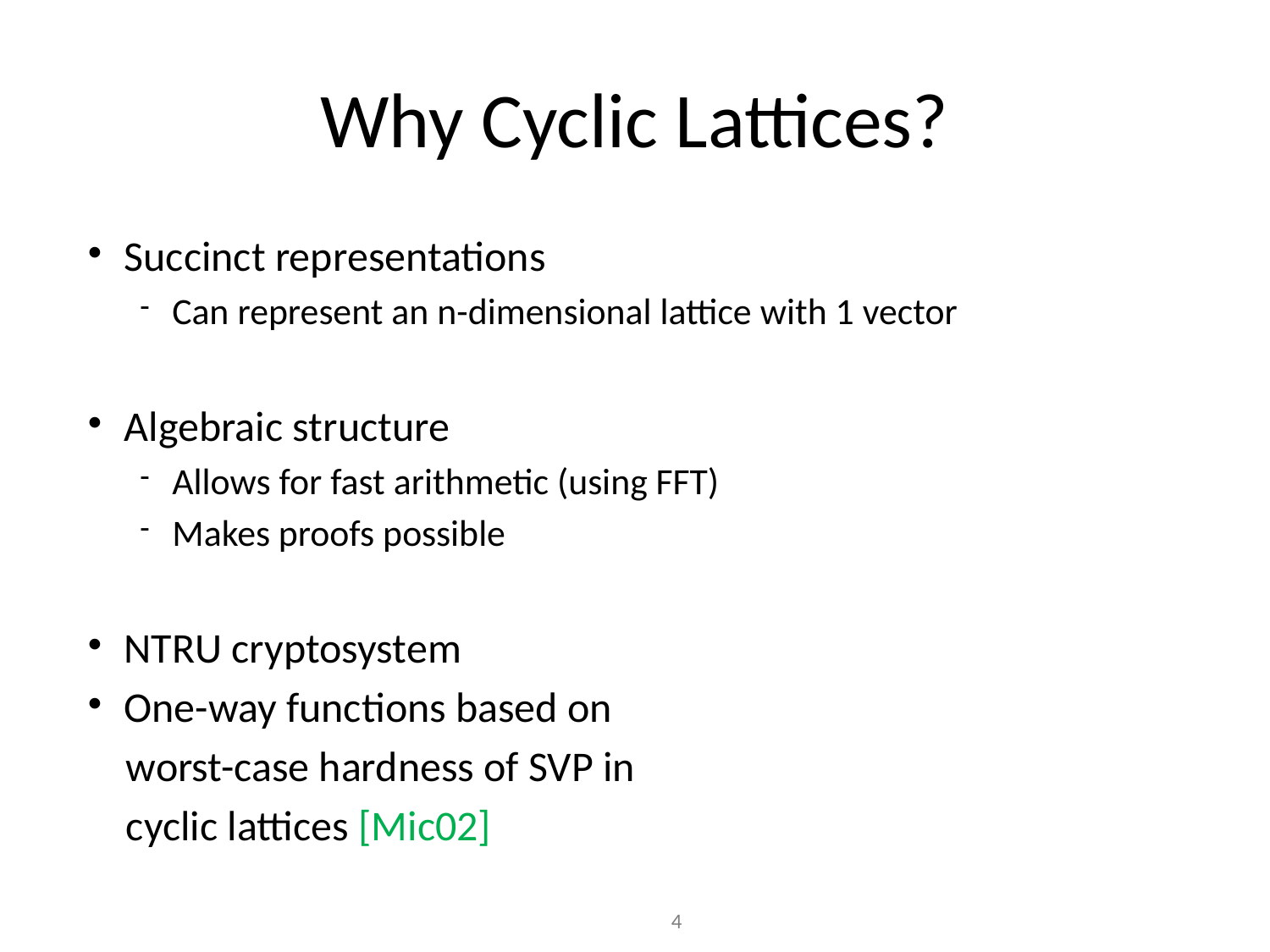

# Why Cyclic Lattices?
Succinct representations
Can represent an n-dimensional lattice with 1 vector

Algebraic structure
Allows for fast arithmetic (using FFT)
Makes proofs possible

NTRU cryptosystem
One-way functions based on
    worst-case hardness of SVP in
    cyclic lattices [Mic02]